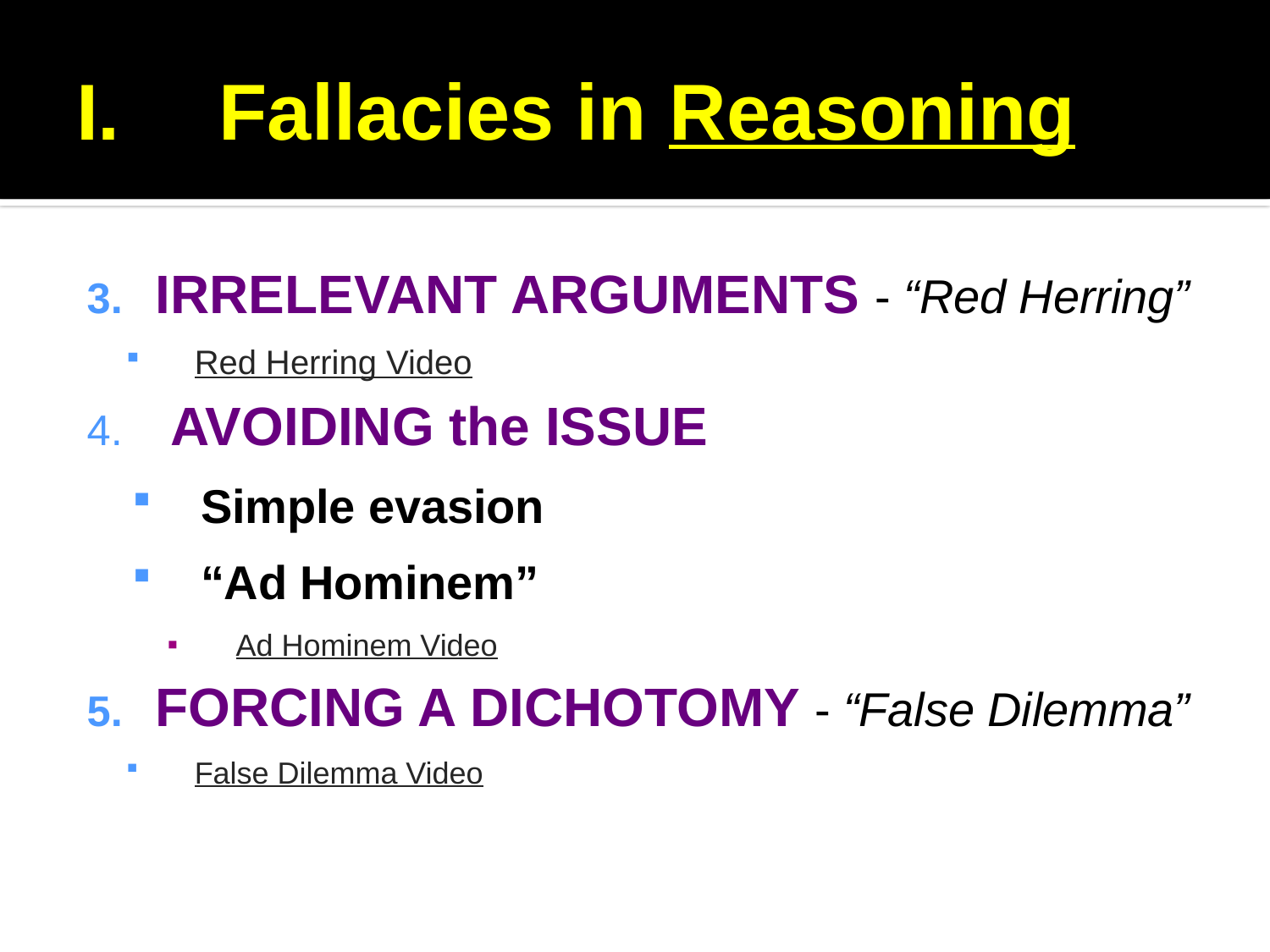

# Fallacies in Reasoning
IRRELEVANT ARGUMENTS - “Red Herring”
Red Herring Video
 AVOIDING the ISSUE
Simple evasion
“Ad Hominem”
Ad Hominem Video
FORCING A DICHOTOMY - “False Dilemma”
False Dilemma Video